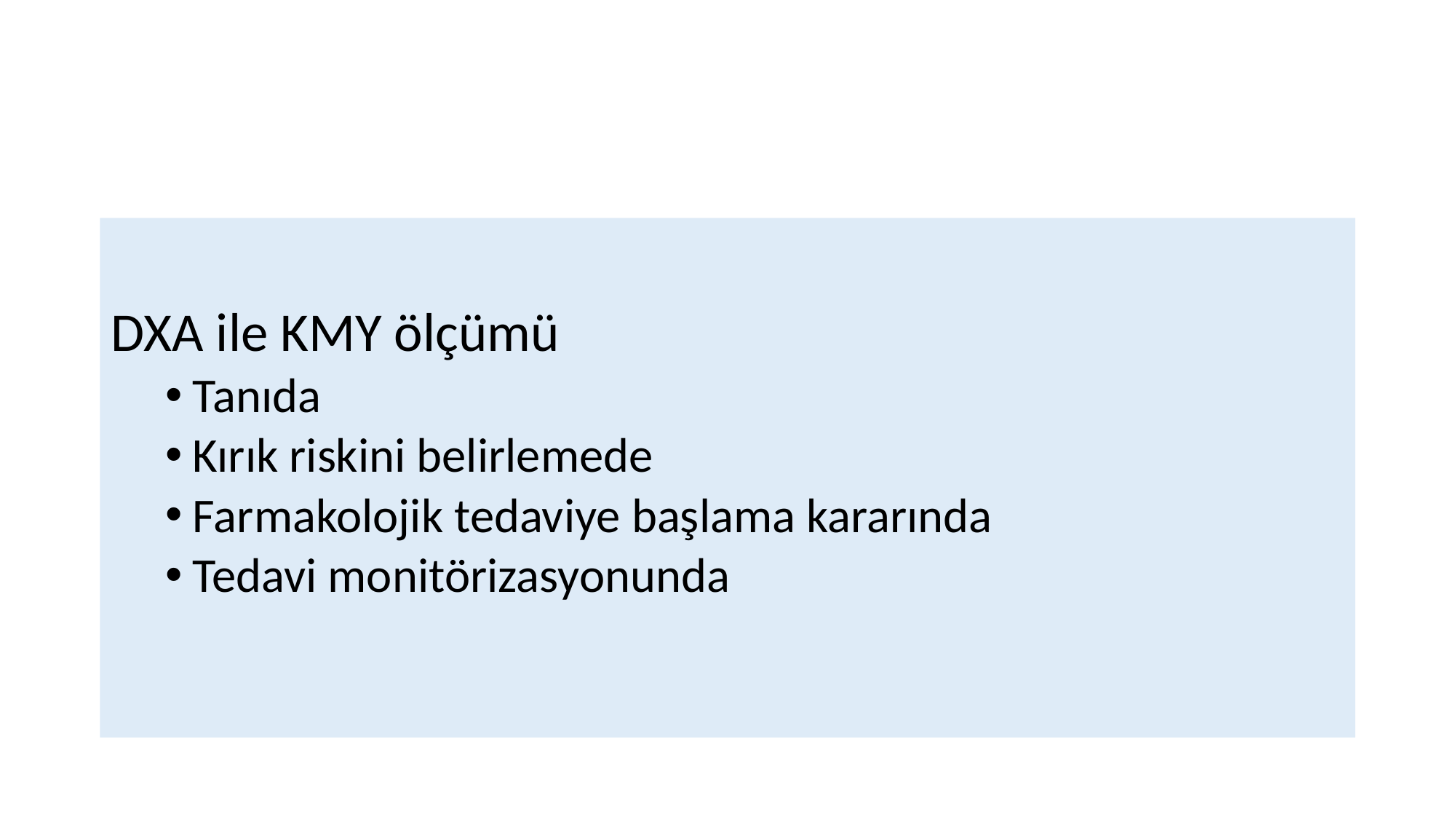

#

DXA ile KMY ölçümü
Tanıda
Kırık riskini belirlemede
Farmakolojik tedaviye başlama kararında
Tedavi monitörizasyonunda